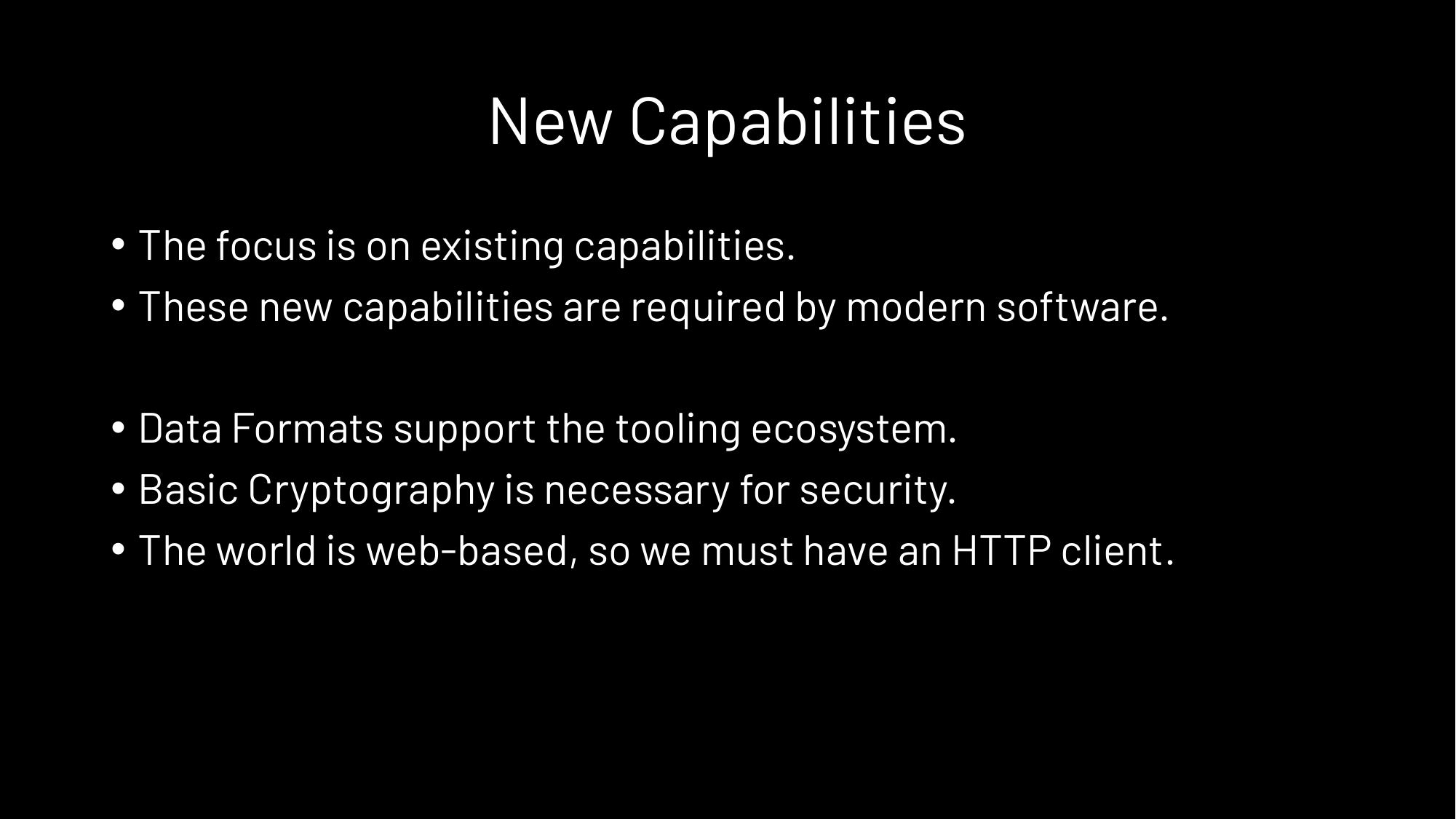

# New Capabilities
The focus is on existing capabilities.
These new capabilities are required by modern software.

Data Formats support the tooling ecosystem.
Basic Cryptography is necessary for security.
The world is web-based, so we must have an HTTP client.